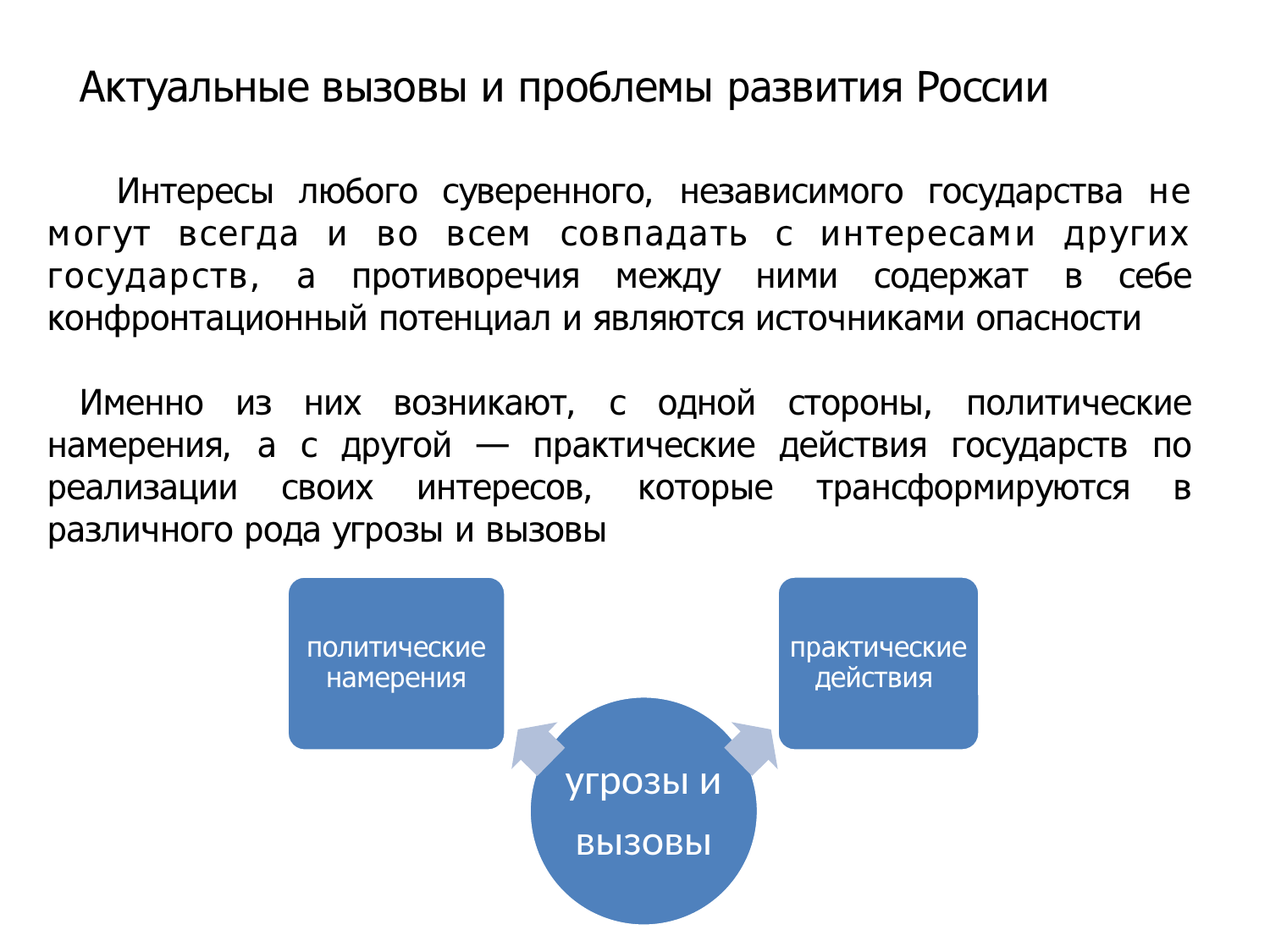

Актуальные вызовы и проблемы развития России
    Интересы любого суверенного, независимого государства не могут всегда и во всем совпадать с интересами других государств, а противоречия между ними содержат в себе конфронтационный потенциал и являются источниками опасности

 Именно из них возникают, с одной стороны, политические намерения, а с другой — практические действия государств по реализации своих интересов, которые трансформируются в различного рода угрозы и вызовы

угрозы и
вызовы
политические намерения
практические действия